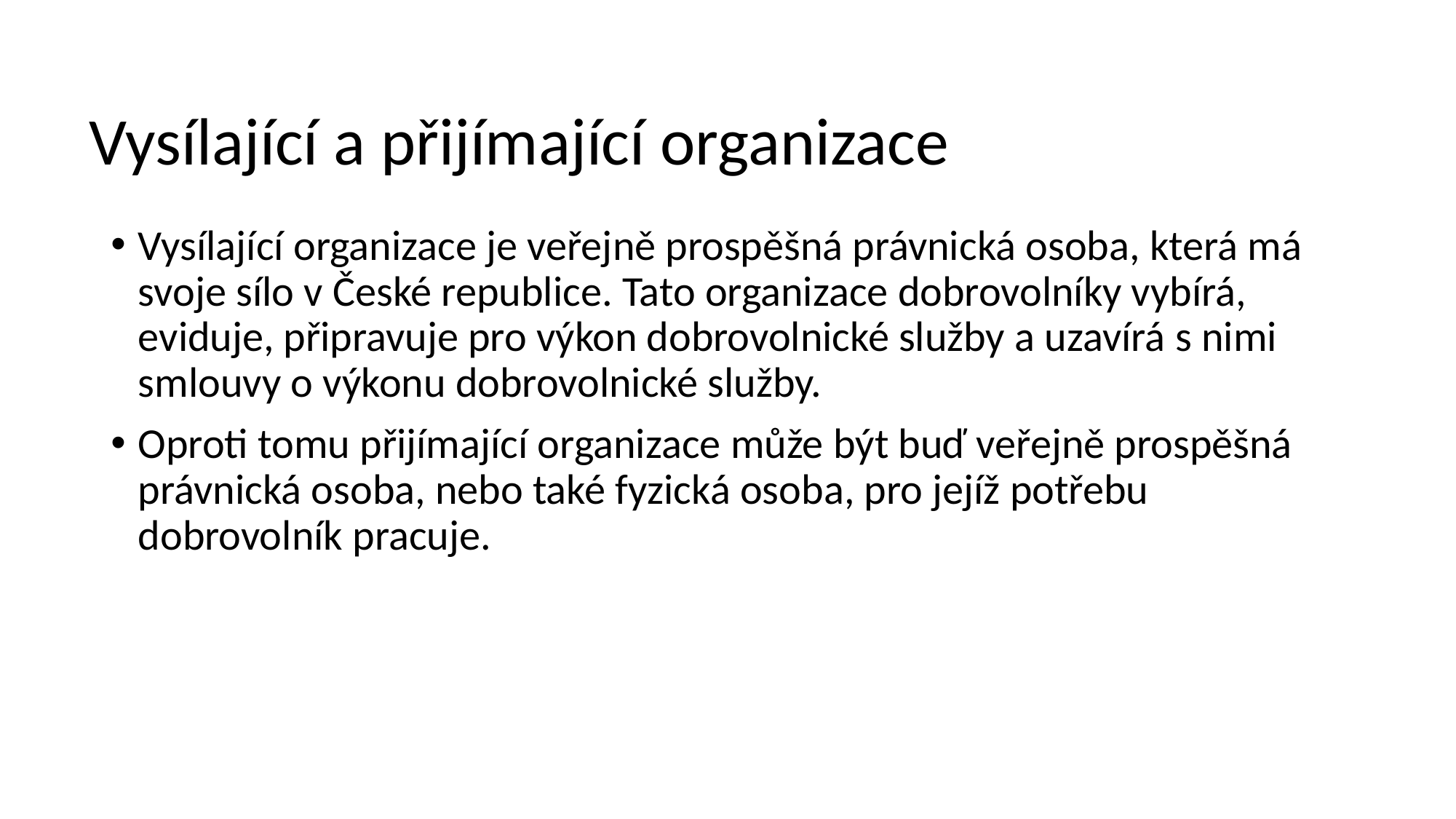

# Vysílající a přijímající organizace
Vysílající organizace je veřejně prospěšná právnická osoba, která má svoje sílo v České republice. Tato organizace dobrovolníky vybírá, eviduje, připravuje pro výkon dobrovolnické služby a uzavírá s nimi smlouvy o výkonu dobrovolnické služby.
Oproti tomu přijímající organizace může být buď veřejně prospěšná právnická osoba, nebo také fyzická osoba, pro jejíž potřebu dobrovolník pracuje.